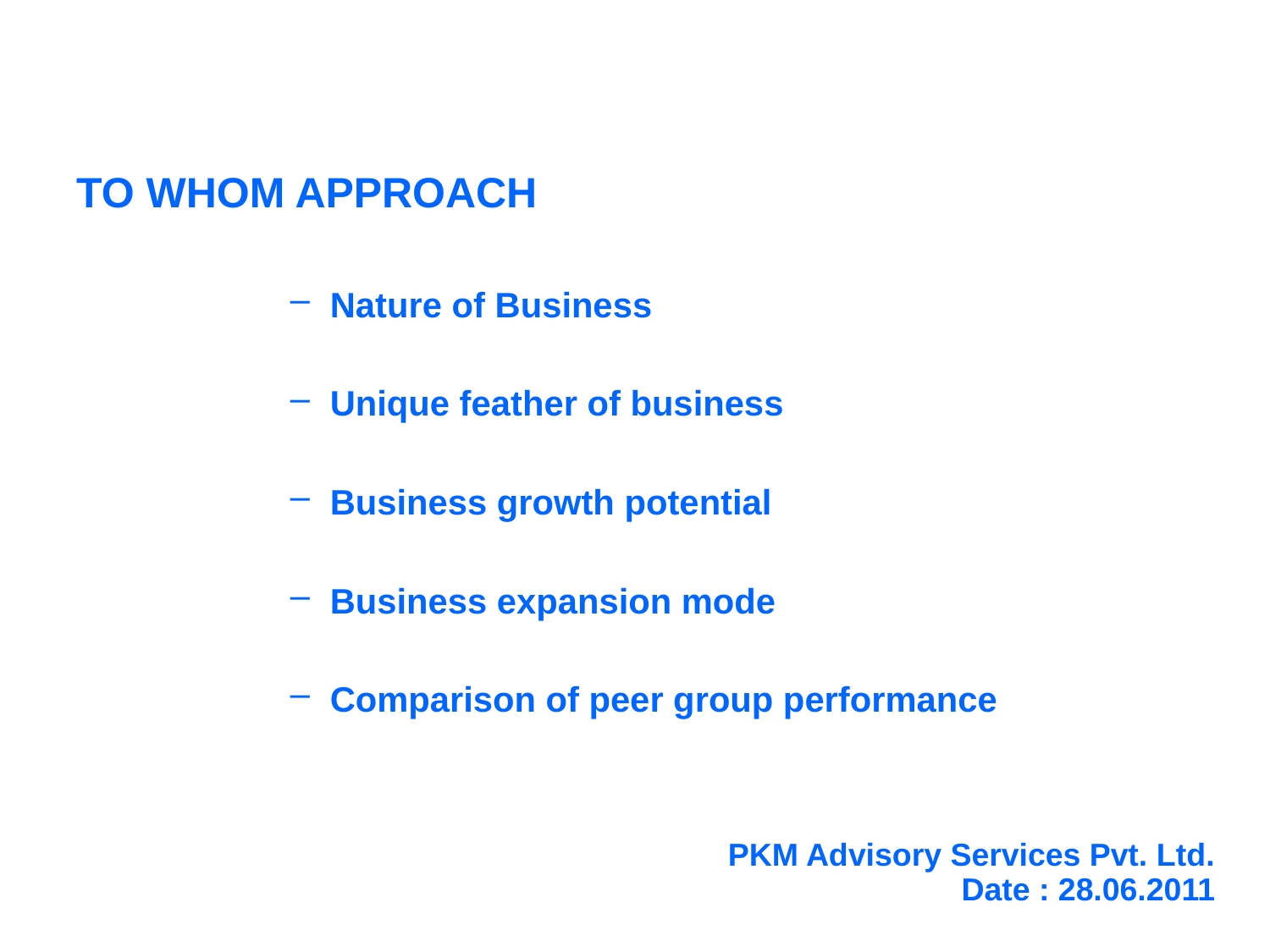

TO WHOM APPROACH

Nature of Business

Unique feather of business

Business growth potential

Business expansion mode

Comparison of peer group performance
PKM Advisory Services Pvt. Ltd.
Date : 28.06.2011